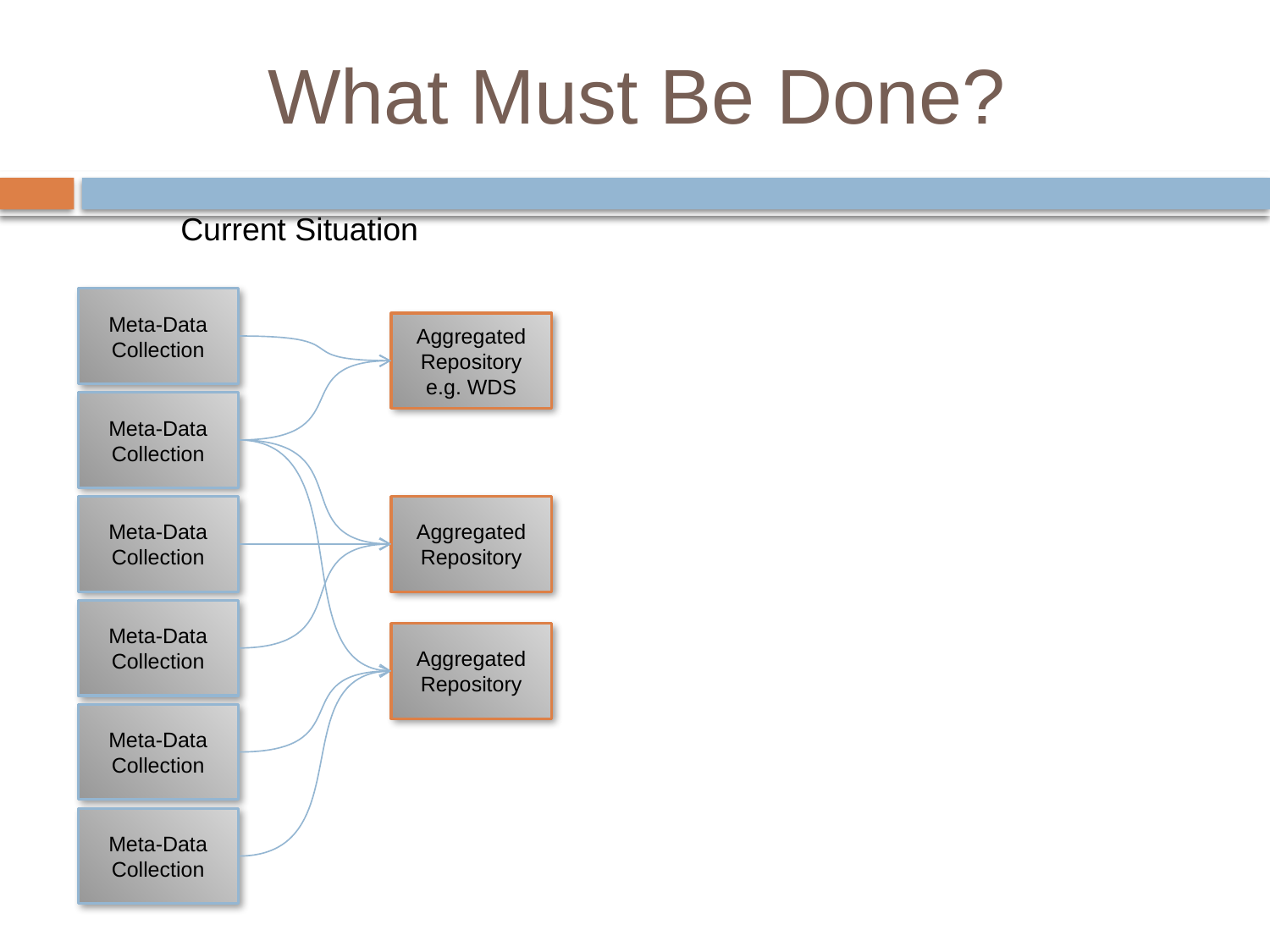

# What Must Be Done?
Current Situation
Meta-Data Collection
Aggregated
Repository
e.g. WDS
Meta-Data Collection
Meta-Data Collection
Aggregated
Repository
Meta-Data Collection
Aggregated
Repository
Meta-Data Collection
Meta-Data Collection

28